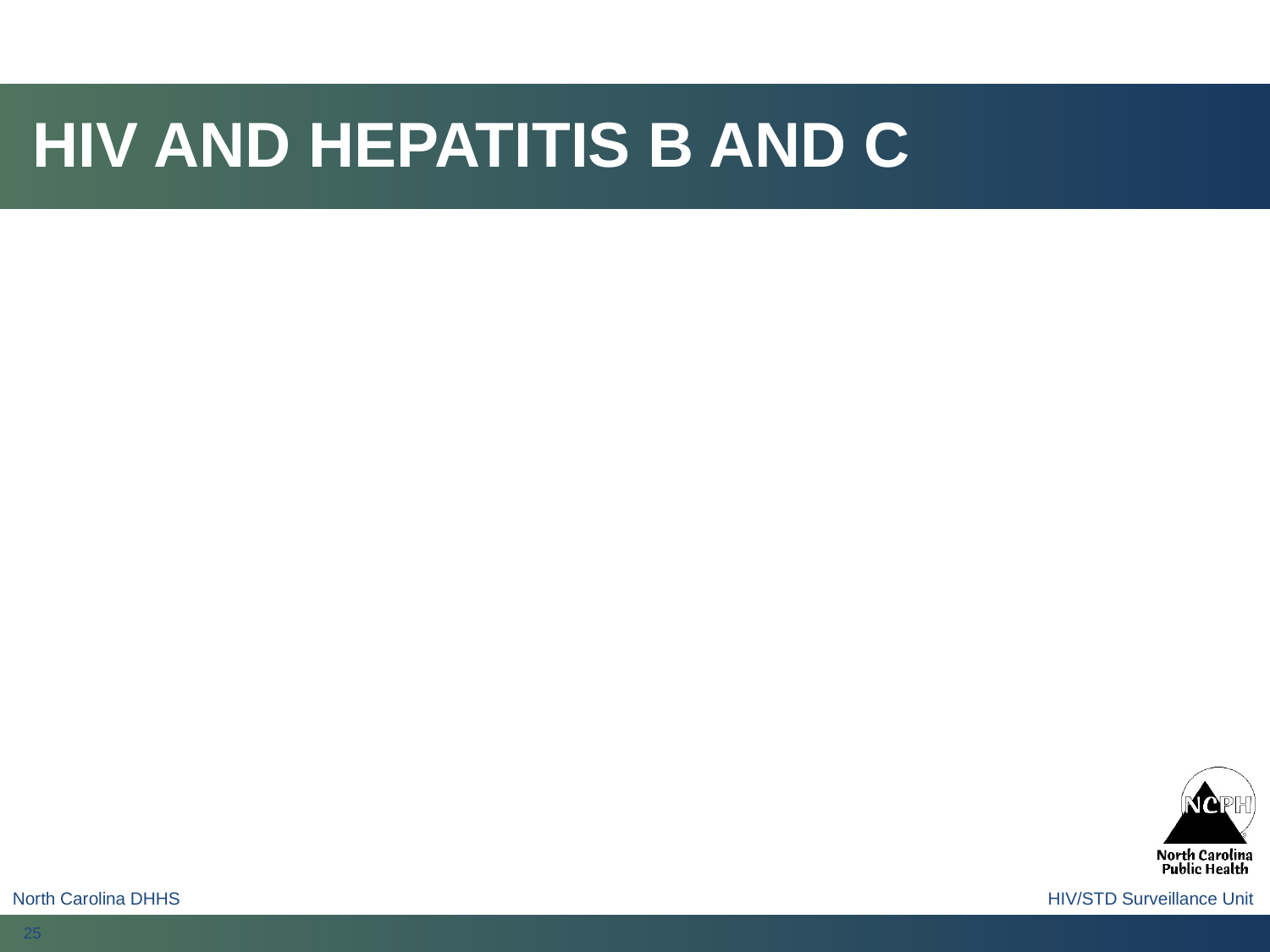

# HIV AND HEPATITIS B AND C
North Carolina DHHS							    HIV/STD Surveillance Unit
25